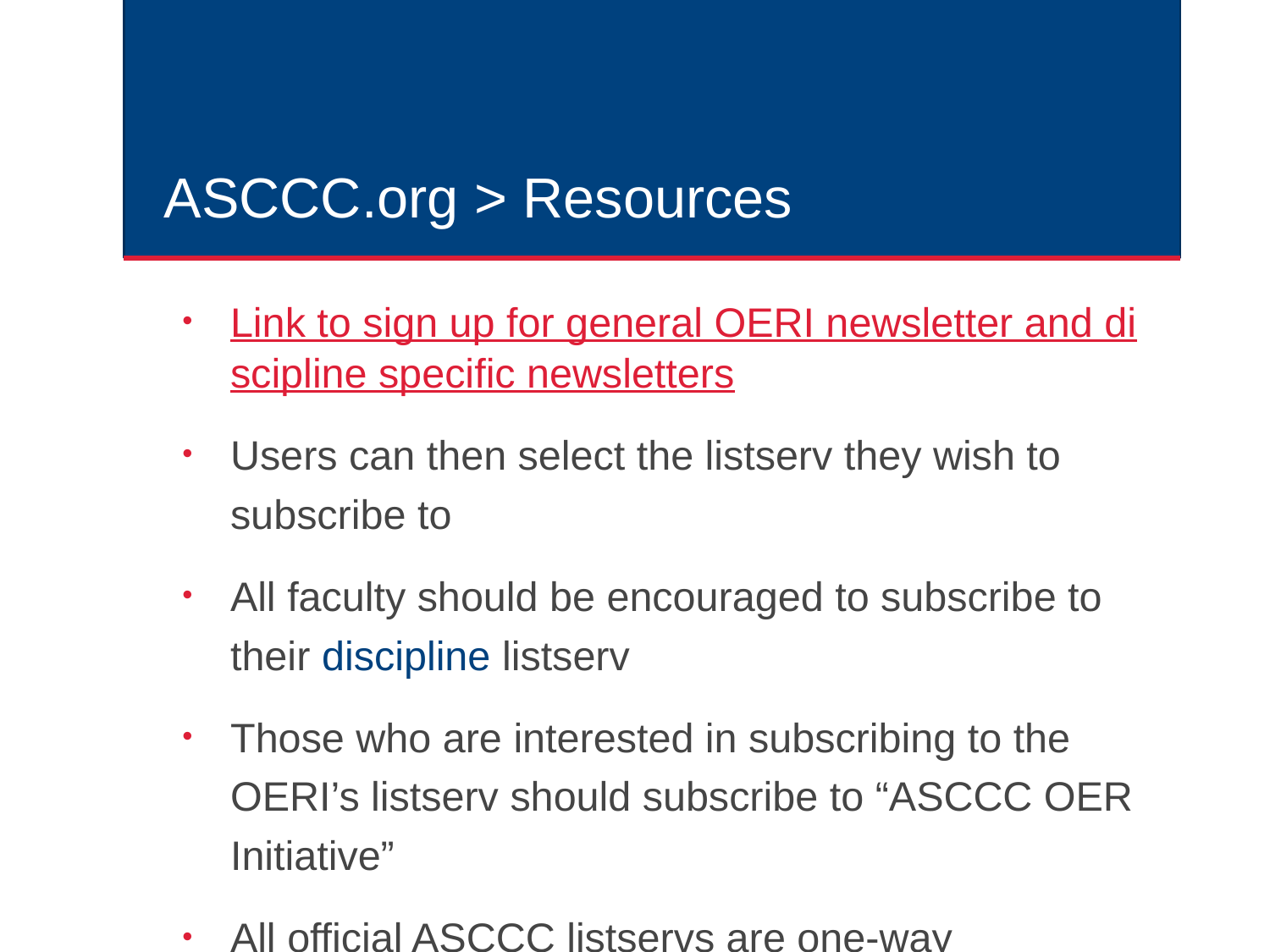

# ASCCC.org > Resources
Link to sign up for general OERI newsletter and discipline specific newsletters
Users can then select the listserv they wish to subscribe to
All faculty should be encouraged to subscribe to their discipline listserv
Those who are interested in subscribing to the OERI’s listserv should subscribe to “ASCCC OER Initiative”
All official ASCCC listservs are one-way